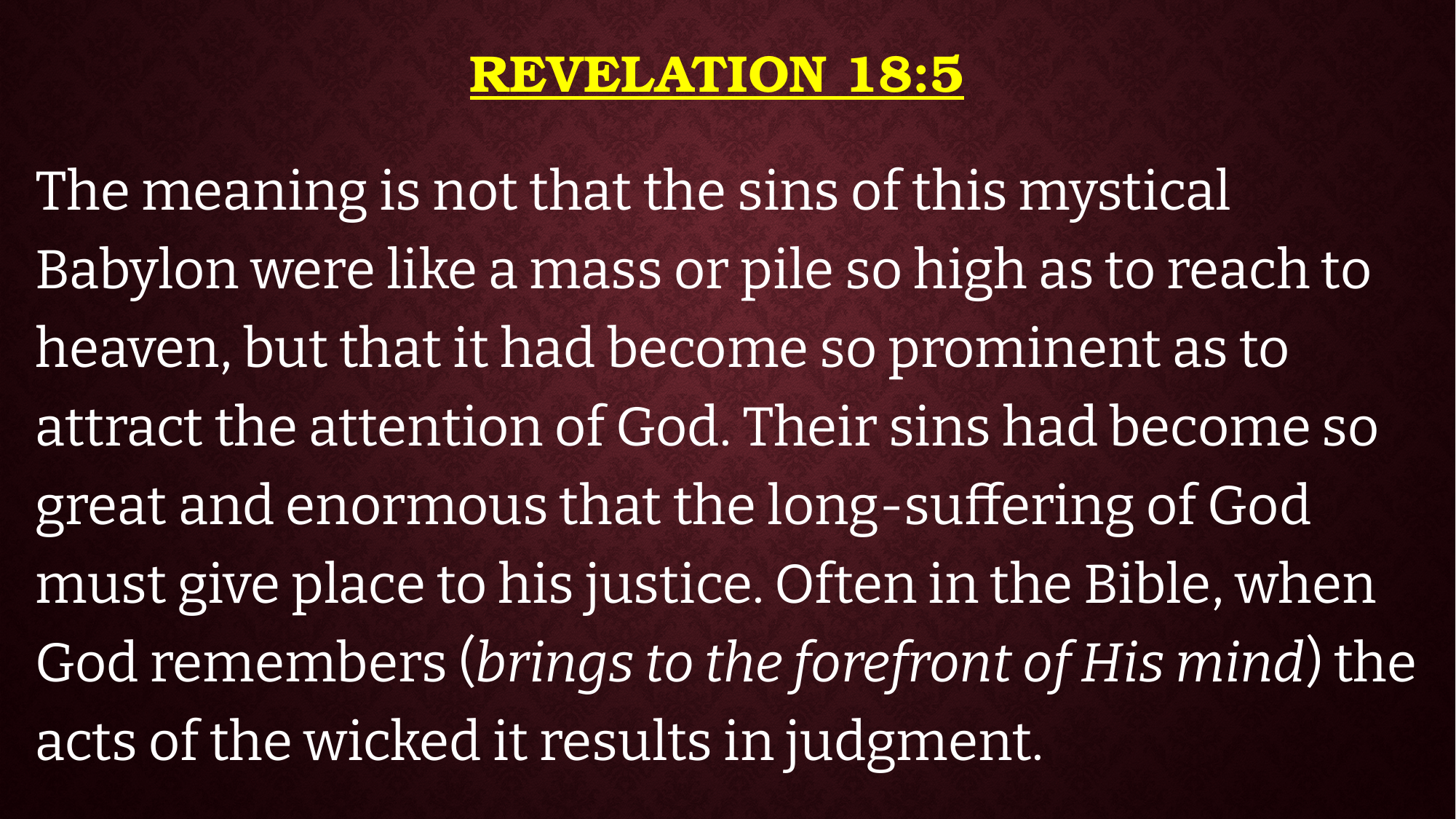

# Revelation 18:5
The meaning is not that the sins of this mystical Babylon were like a mass or pile so high as to reach to heaven, but that it had become so prominent as to attract the attention of God. Their sins had become so great and enormous that the long-suffering of God must give place to his justice. Often in the Bible, when God remembers (brings to the forefront of His mind) the acts of the wicked it results in judgment.